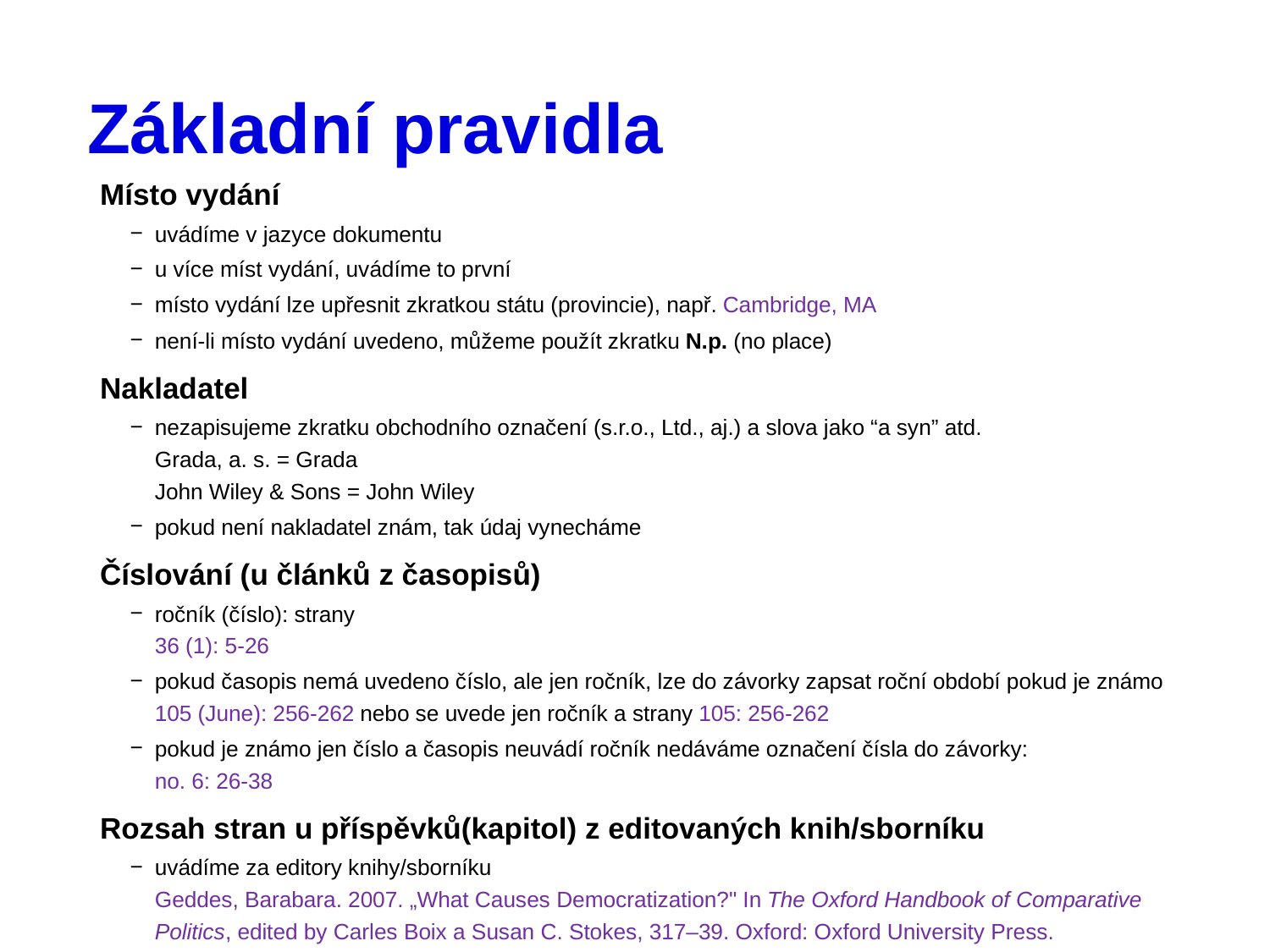

# Základní pravidla
Místo vydání
uvádíme v jazyce dokumentu
u více míst vydání, uvádíme to první
místo vydání lze upřesnit zkratkou státu (provincie), např. Cambridge, MA
není-li místo vydání uvedeno, můžeme použít zkratku N.p. (no place)
Nakladatel
nezapisujeme zkratku obchodního označení (s.r.o., Ltd., aj.) a slova jako “a syn” atd.
Grada, a. s. = Grada
John Wiley & Sons = John Wiley
pokud není nakladatel znám, tak údaj vynecháme
Číslování (u článků z časopisů)
ročník (číslo): strany
36 (1): 5-26
pokud časopis nemá uvedeno číslo, ale jen ročník, lze do závorky zapsat roční období pokud je známo 105 (June): 256-262 nebo se uvede jen ročník a strany 105: 256-262
pokud je známo jen číslo a časopis neuvádí ročník nedáváme označení čísla do závorky:
no. 6: 26-38
Rozsah stran u příspěvků(kapitol) z editovaných knih/sborníku
uvádíme za editory knihy/sborníku
Geddes, Barabara. 2007. „What Causes Democratization?" In The Oxford Handbook of Comparative Politics, edited by Carles Boix a Susan C. Stokes, 317–39. Oxford: Oxford University Press.